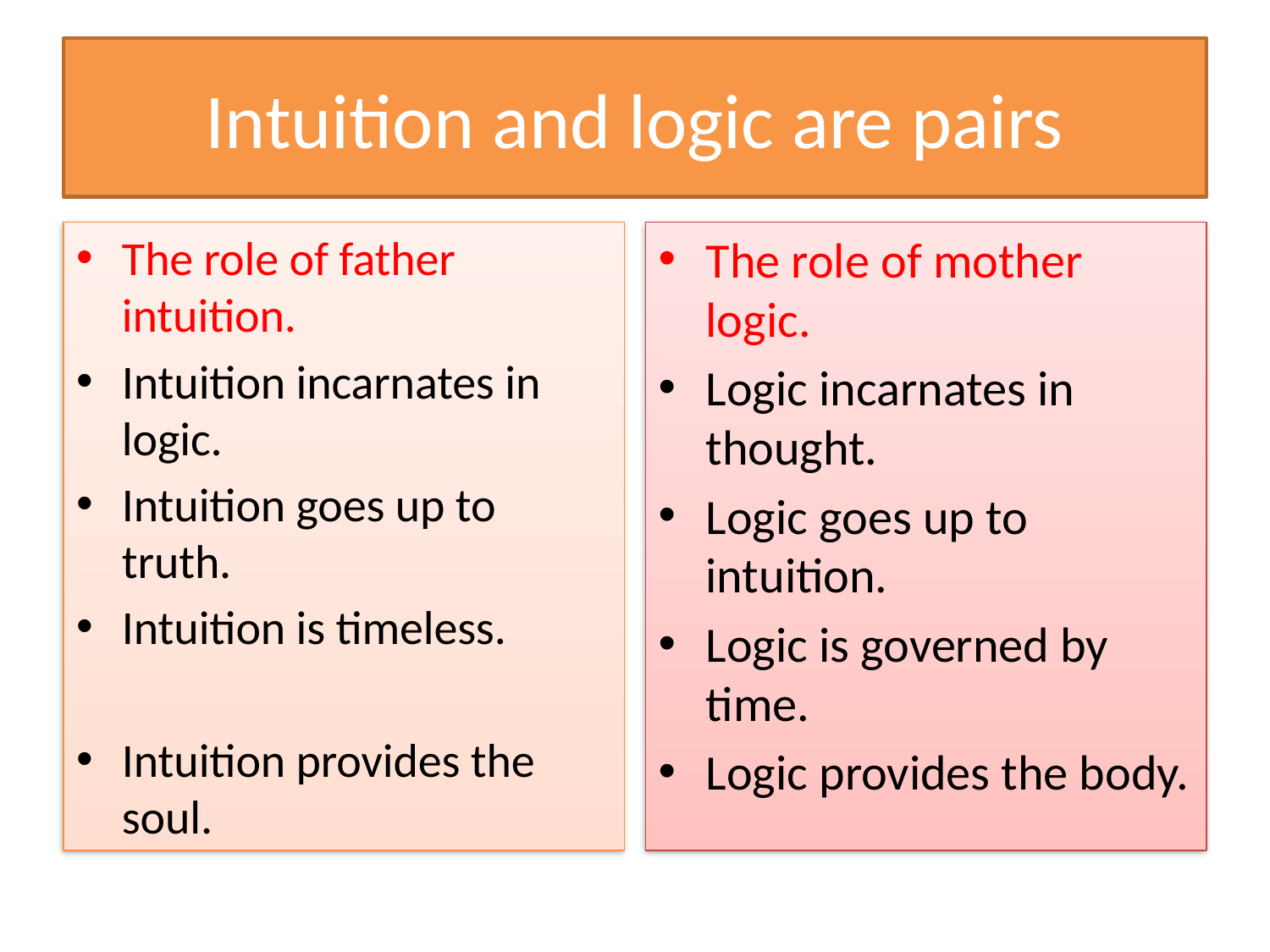

# Intuition and logic are pairs
The role of father intuition.
Intuition incarnates in logic.
Intuition goes up to truth.
Intuition is timeless.

Intuition provides the soul.
The role of mother logic.
Logic incarnates in thought.
Logic goes up to intuition.
Logic is governed by time.
Logic provides the body.